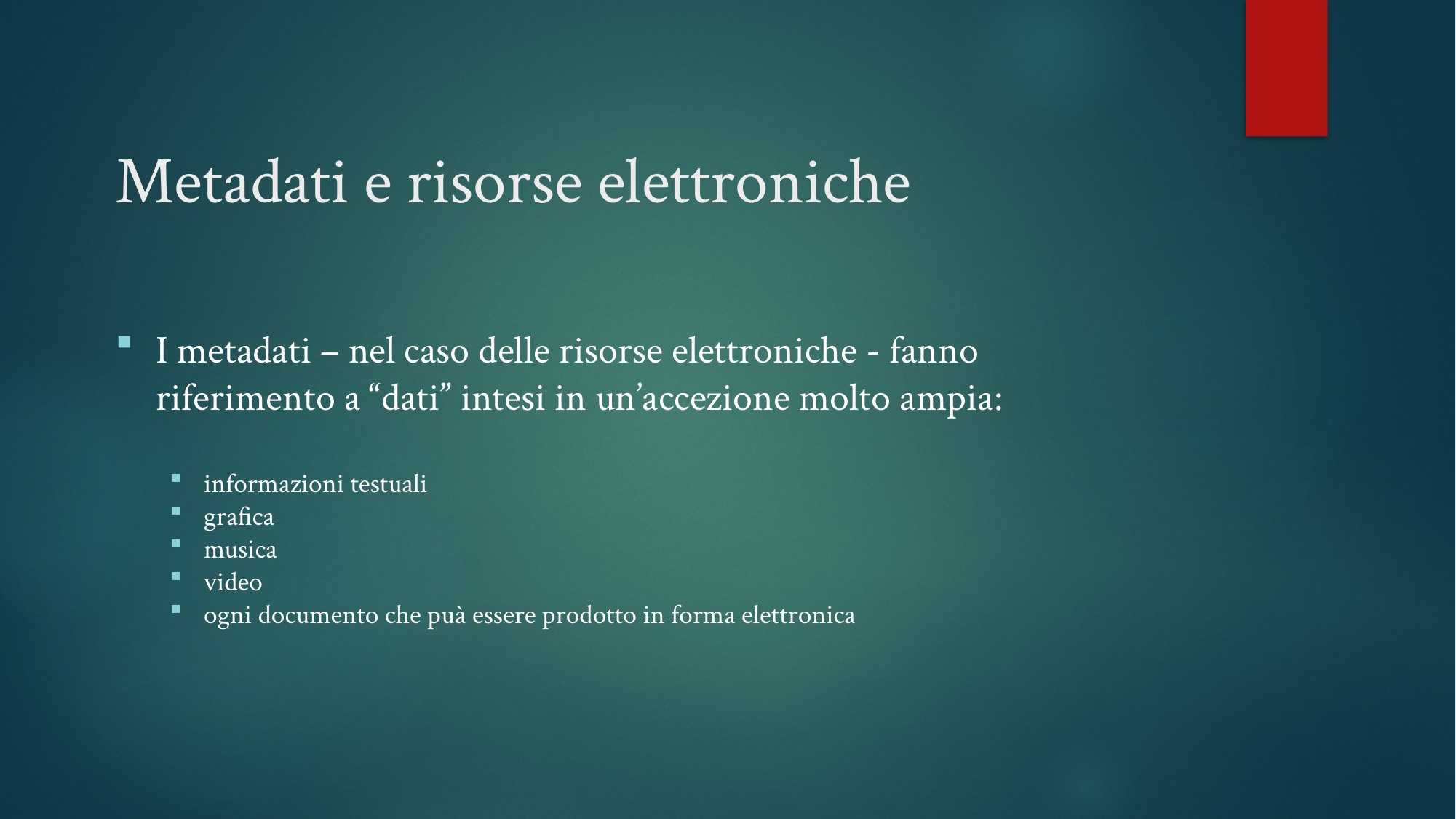

# Metadati e risorse elettroniche
I metadati – nel caso delle risorse elettroniche - fanno riferimento a “dati” intesi in un’accezione molto ampia:

informazioni testuali
grafica
musica
video
ogni documento che puà essere prodotto in forma elettronica